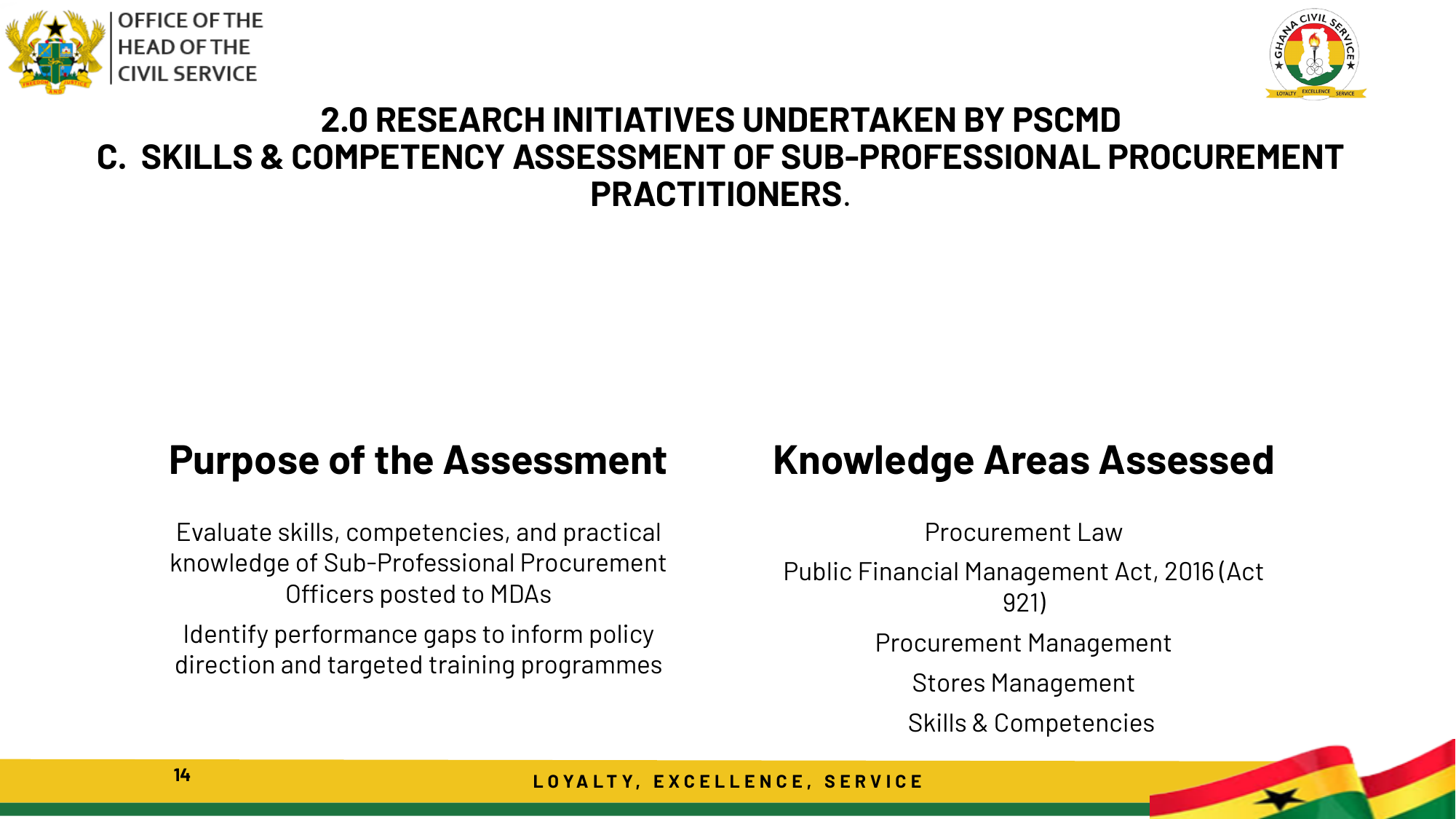

# 2.0 RESEARCH INITIATIVES UNDERTAKEN BY PSCMD C.  SKILLS & COMPETENCY ASSESSMENT OF SUB-PROFESSIONAL PROCUREMENT PRACTITIONERS.
Purpose of the Assessment
Evaluate skills, competencies, and practical knowledge of Sub-Professional Procurement Officers posted to MDAs
Identify performance gaps to inform policy direction and targeted training programmes
Knowledge Areas Assessed
Procurement Law
Public Financial Management Act, 2016 (Act 921)
Procurement Management
Stores Management
   Skills & Competencies
14
LOYALTY, EXCELLENCE, SERVICE